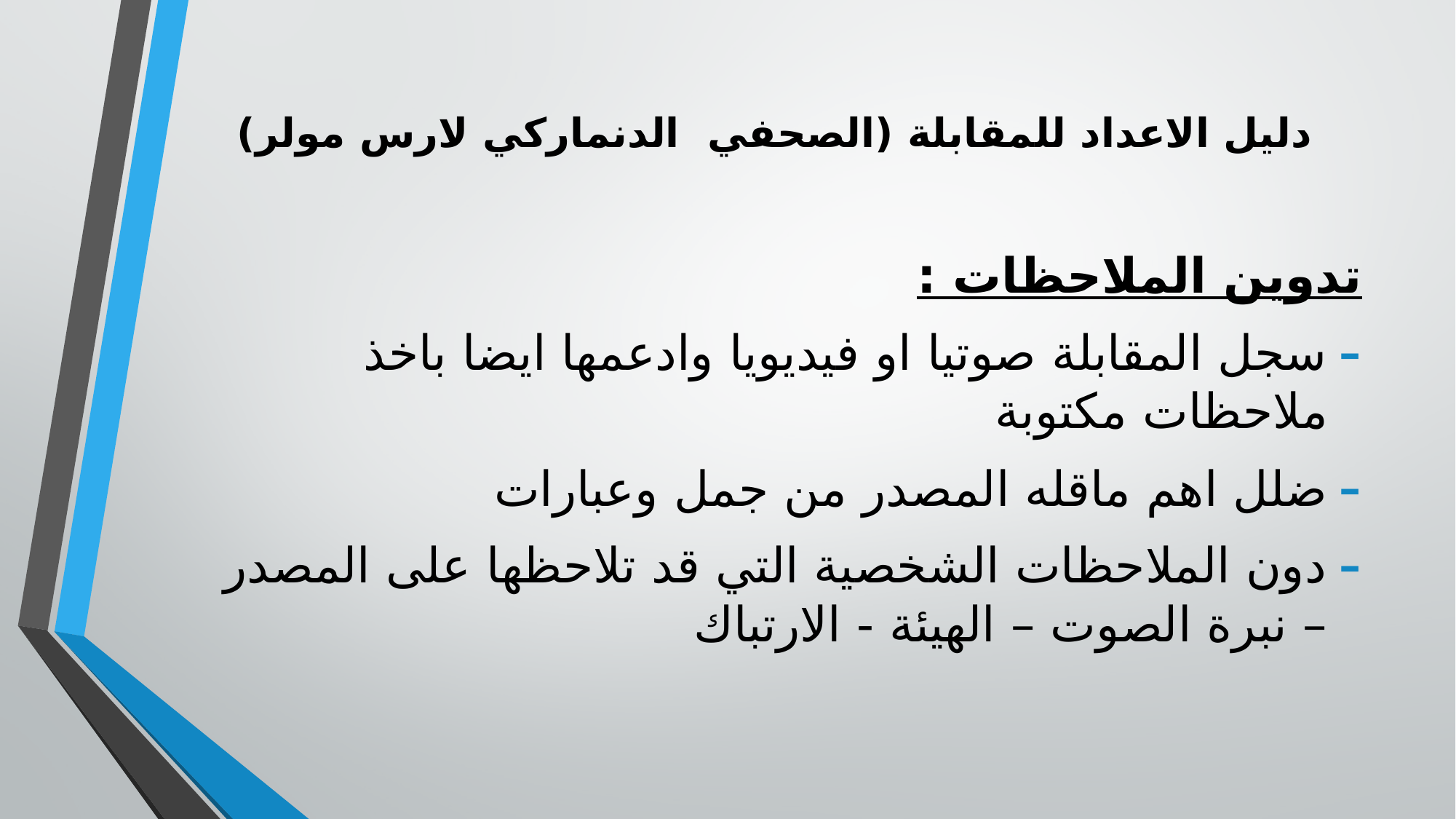

# دليل الاعداد للمقابلة (الصحفي  الدنماركي لارس مولر)
تدوين الملاحظات :
سجل المقابلة صوتيا او فيديويا وادعمها ايضا باخذ ملاحظات مكتوبة
ضلل اهم ماقله المصدر من جمل وعبارات
دون الملاحظات الشخصية التي قد تلاحظها على المصدر – نبرة الصوت – الهيئة - الارتباك